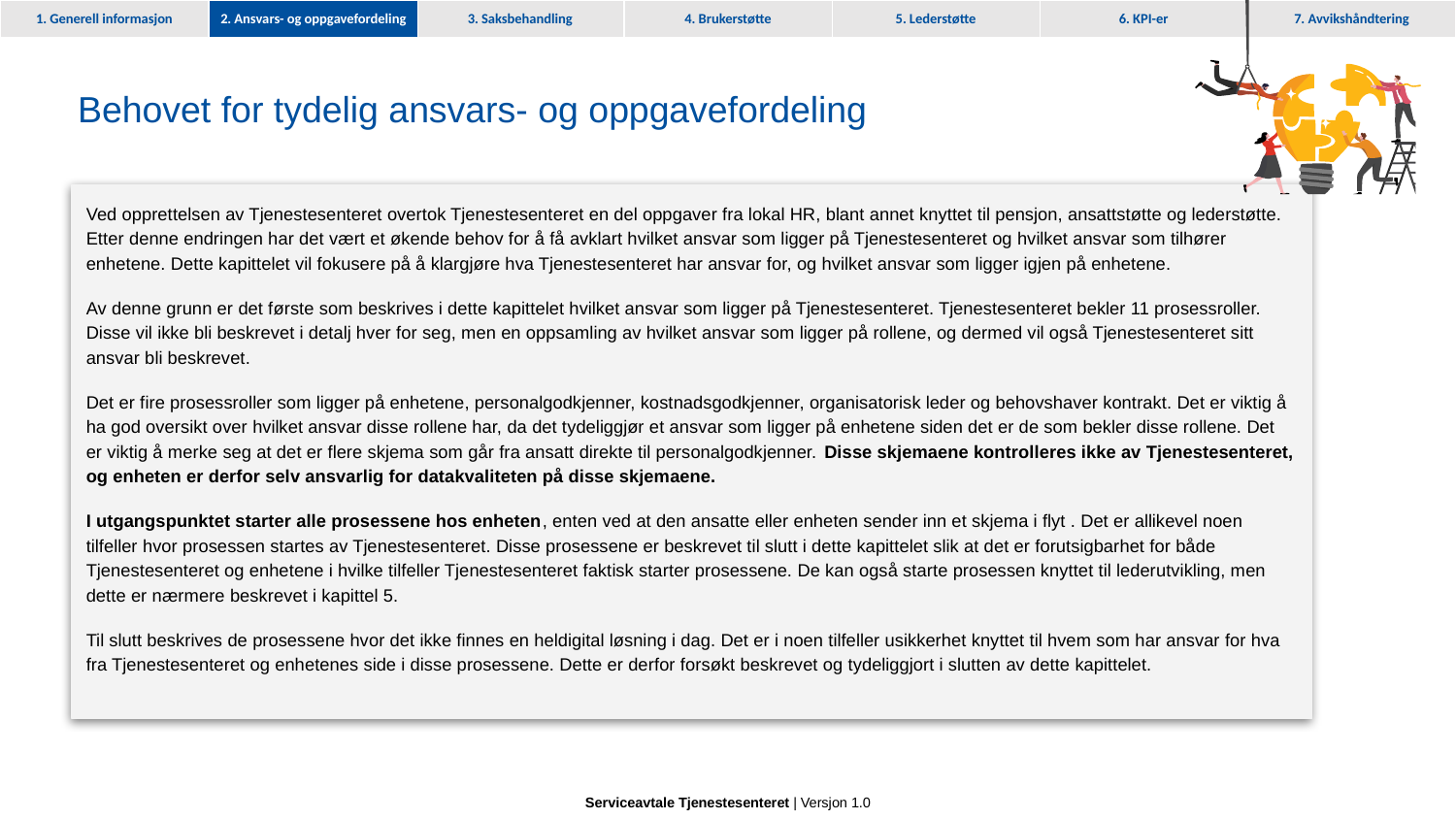

2. Ansvars- og oppgavefordeling

# Behovet for tydelig ansvars- og oppgavefordeling
Ved opprettelsen av Tjenestesenteret overtok Tjenestesenteret en del oppgaver fra lokal HR, blant annet knyttet til pensjon, ansattstøtte og lederstøtte. Etter denne endringen har det vært et økende behov for å få avklart hvilket ansvar som ligger på Tjenestesenteret og hvilket ansvar som tilhører enhetene. Dette kapittelet vil fokusere på å klargjøre hva Tjenestesenteret har ansvar for, og hvilket ansvar som ligger igjen på enhetene.
Av denne grunn er det første som beskrives i dette kapittelet hvilket ansvar som ligger på Tjenestesenteret. Tjenestesenteret bekler 11 prosessroller. Disse vil ikke bli beskrevet i detalj hver for seg, men en oppsamling av hvilket ansvar som ligger på rollene, og dermed vil også Tjenestesenteret sitt ansvar bli beskrevet.
Det er fire prosessroller som ligger på enhetene, personalgodkjenner, kostnadsgodkjenner, organisatorisk leder og behovshaver kontrakt. Det er viktig å ha god oversikt over hvilket ansvar disse rollene har, da det tydeliggjør et ansvar som ligger på enhetene siden det er de som bekler disse rollene. Det er viktig å merke seg at det er flere skjema som går fra ansatt direkte til personalgodkjenner. Disse skjemaene kontrolleres ikke av Tjenestesenteret, og enheten er derfor selv ansvarlig for datakvaliteten på disse skjemaene.
I utgangspunktet starter alle prosessene hos enheten, enten ved at den ansatte eller enheten sender inn et skjema i flyt . Det er allikevel noen tilfeller hvor prosessen startes av Tjenestesenteret. Disse prosessene er beskrevet til slutt i dette kapittelet slik at det er forutsigbarhet for både Tjenestesenteret og enhetene i hvilke tilfeller Tjenestesenteret faktisk starter prosessene. De kan også starte prosessen knyttet til lederutvikling, men dette er nærmere beskrevet i kapittel 5.
Til slutt beskrives de prosessene hvor det ikke finnes en heldigital løsning i dag. Det er i noen tilfeller usikkerhet knyttet til hvem som har ansvar for hva fra Tjenestesenteret og enhetenes side i disse prosessene. Dette er derfor forsøkt beskrevet og tydeliggjort i slutten av dette kapittelet.